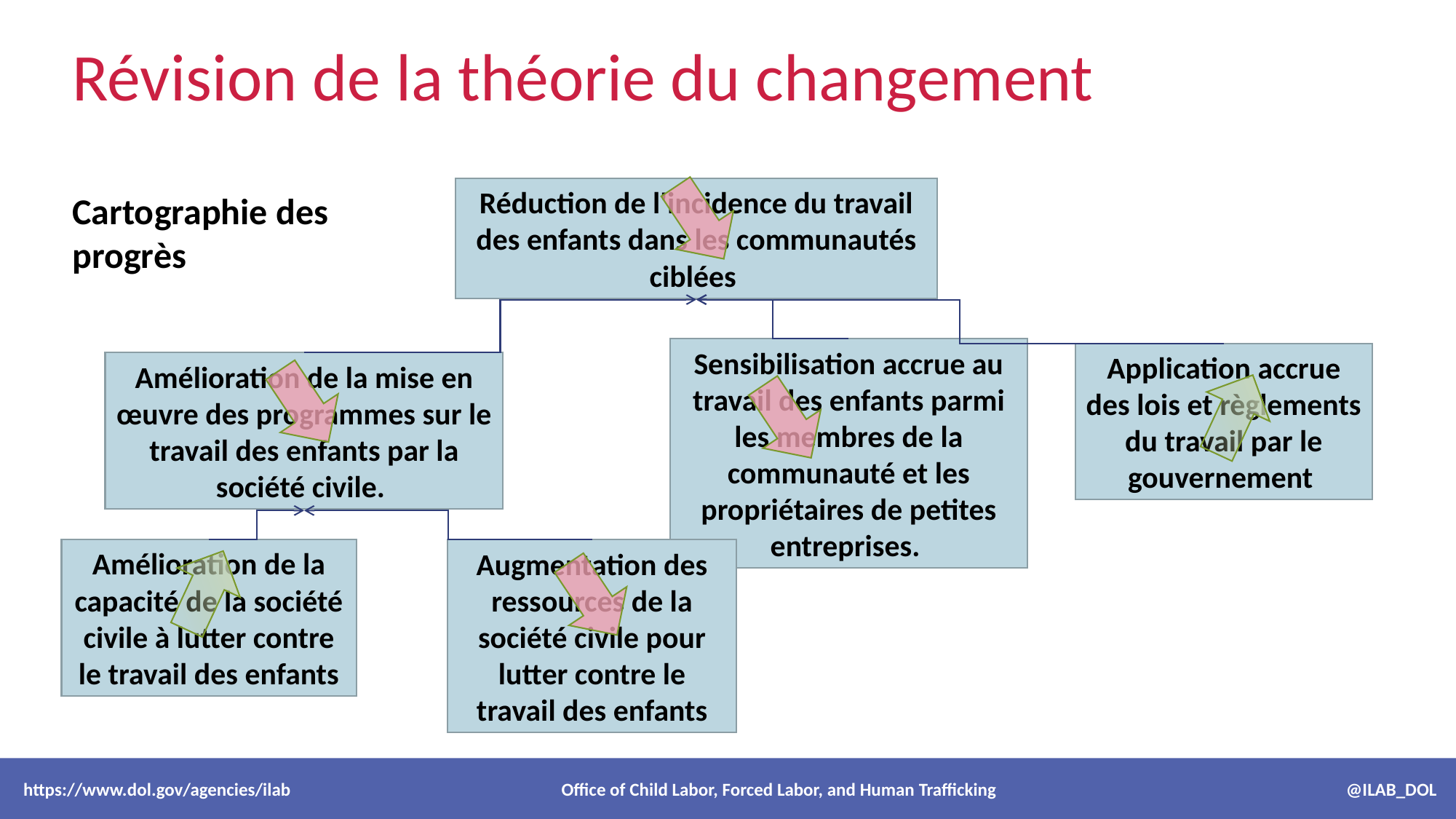

# Révision de la théorie du changement
Réduction de l'incidence du travail des enfants dans les communautés ciblées
Sensibilisation accrue au travail des enfants parmi les membres de la communauté et les propriétaires de petites entreprises.
Application accrue des lois et règlements du travail par le gouvernement
Amélioration de la mise en œuvre des programmes sur le travail des enfants par la société civile.
Augmentation des ressources de la société civile pour lutter contre le travail des enfants
Amélioration de la capacité de la société civile à lutter contre le travail des enfants

Cartographie des progrès
   https://www.dol.gov/agencies/ilab                                                                 Office of Child Labor, Forced Labor, and Human Trafficking                                                                                    @ILAB_DOL